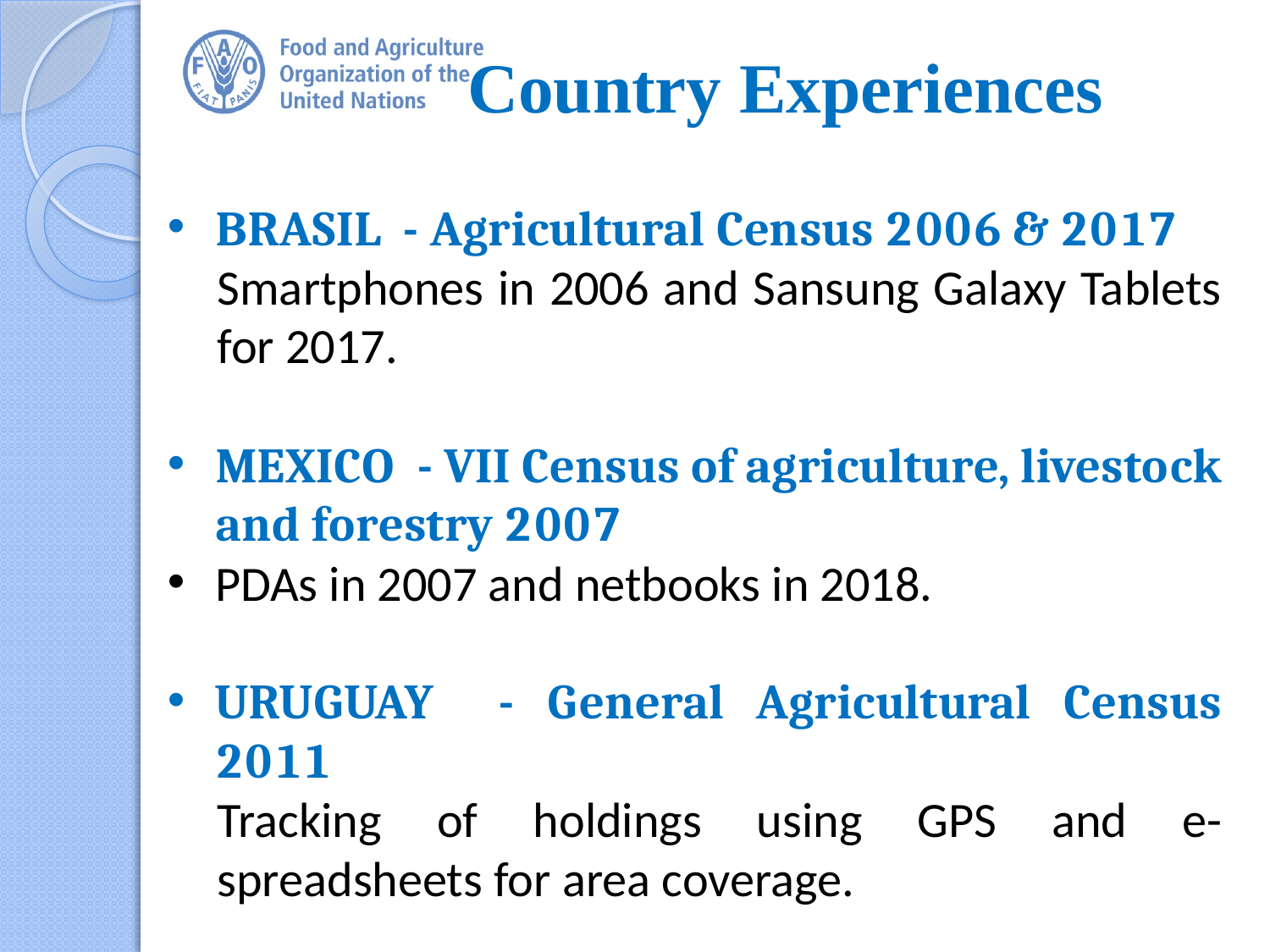

Country Experiences

BRASIL  - Agricultural Census 2006 & 2017
Smartphones in 2006 and Sansung Galaxy Tablets for 2017.

MEXICO  - VII Census of agriculture, livestock and forestry 2007
PDAs in 2007 and netbooks in 2018.

URUGUAY  - General Agricultural Census 2011
Tracking of holdings using GPS and e-spreadsheets for area coverage.